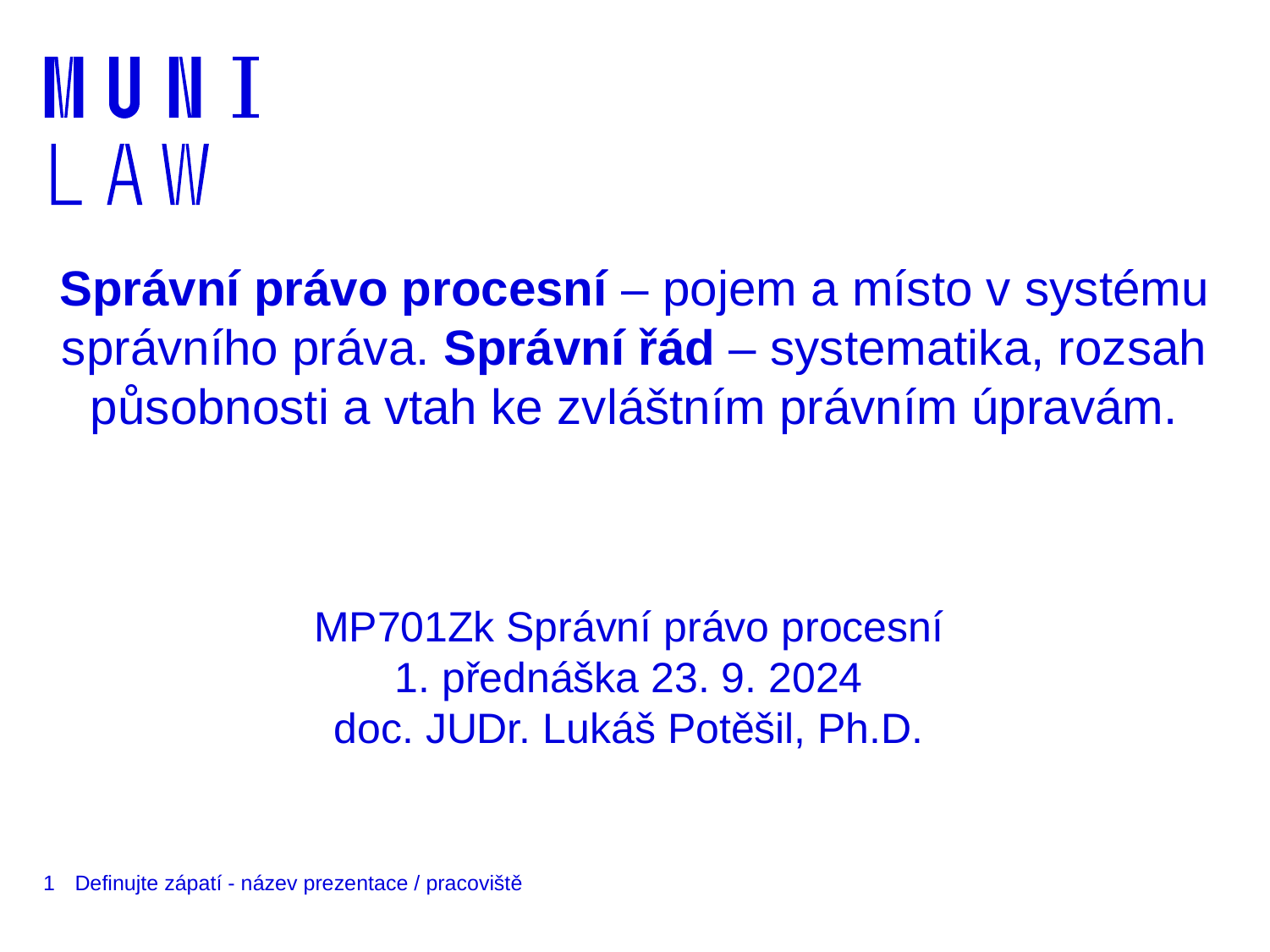

# Správní právo procesní – pojem a místo v systému správního práva. Správní řád – systematika, rozsah působnosti a vtah ke zvláštním právním úpravám.
MP701Zk Správní právo procesní
1. přednáška 23. 9. 2024
doc. JUDr. Lukáš Potěšil, Ph.D.
1
Definujte zápatí - název prezentace / pracoviště